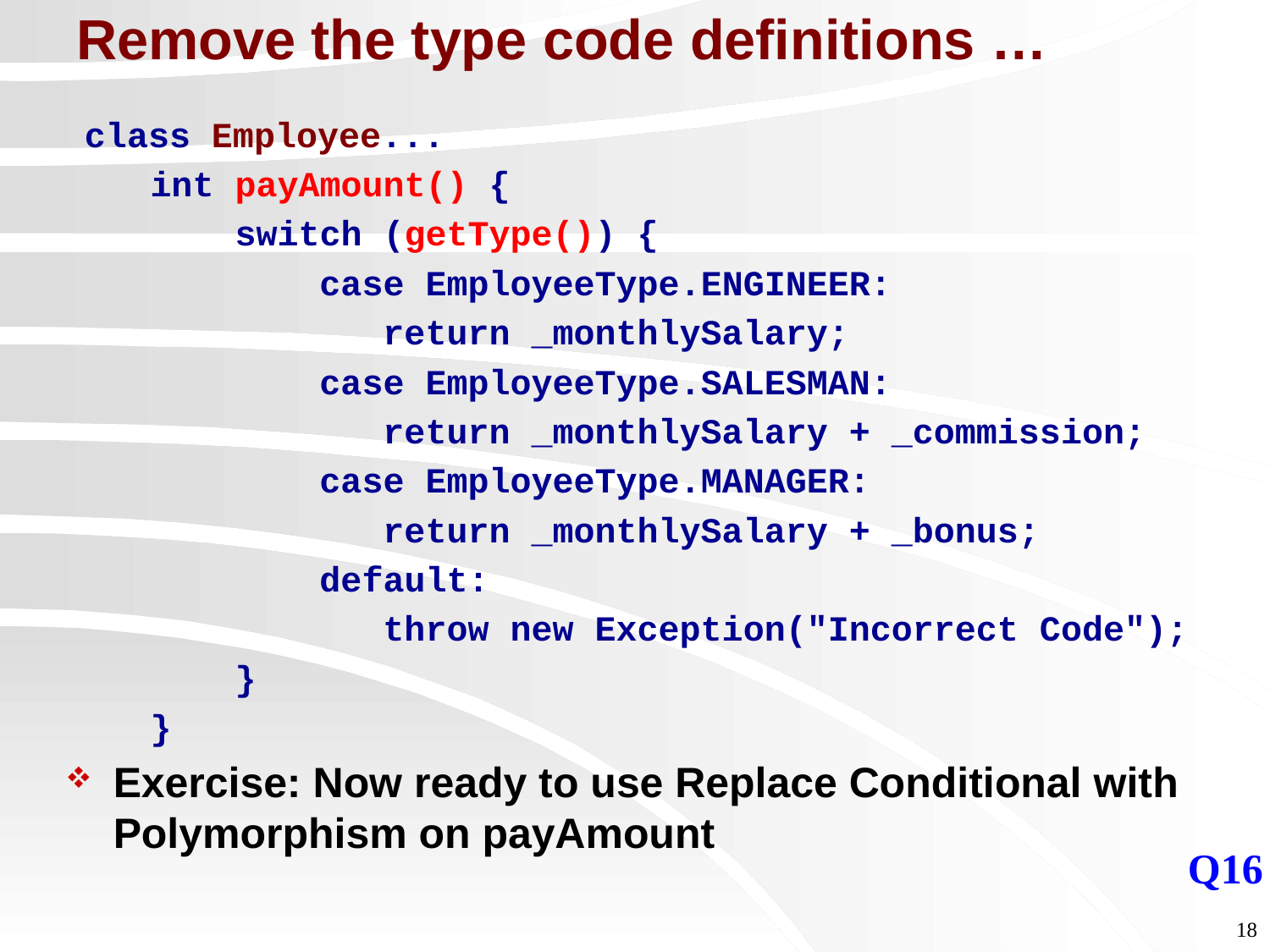

# Remove the type code definitions …
 class Employee...
    int payAmount() {
        switch (getType()) {
            case EmployeeType.ENGINEER:
               return _monthlySalary;
            case EmployeeType.SALESMAN:
               return _monthlySalary + _commission;
            case EmployeeType.MANAGER:
               return _monthlySalary + _bonus;
            default:
               throw new Exception("Incorrect Code");
        }
    }
Exercise: Now ready to use Replace Conditional with Polymorphism on payAmount
Q16